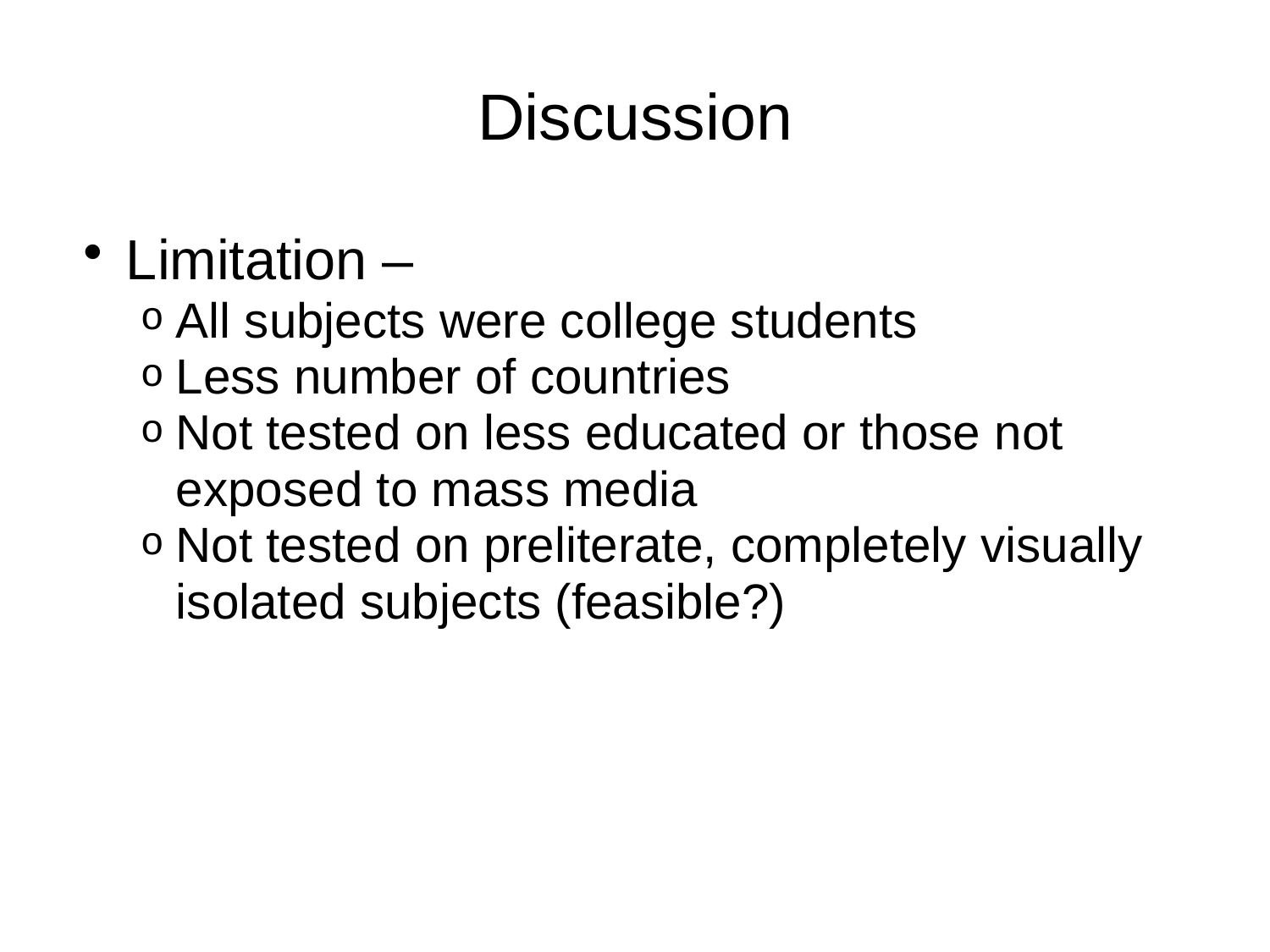

# Discussion
Limitation –
All subjects were college students
Less number of countries
Not tested on less educated or those not exposed to mass media
Not tested on preliterate, completely visually isolated subjects (feasible?)